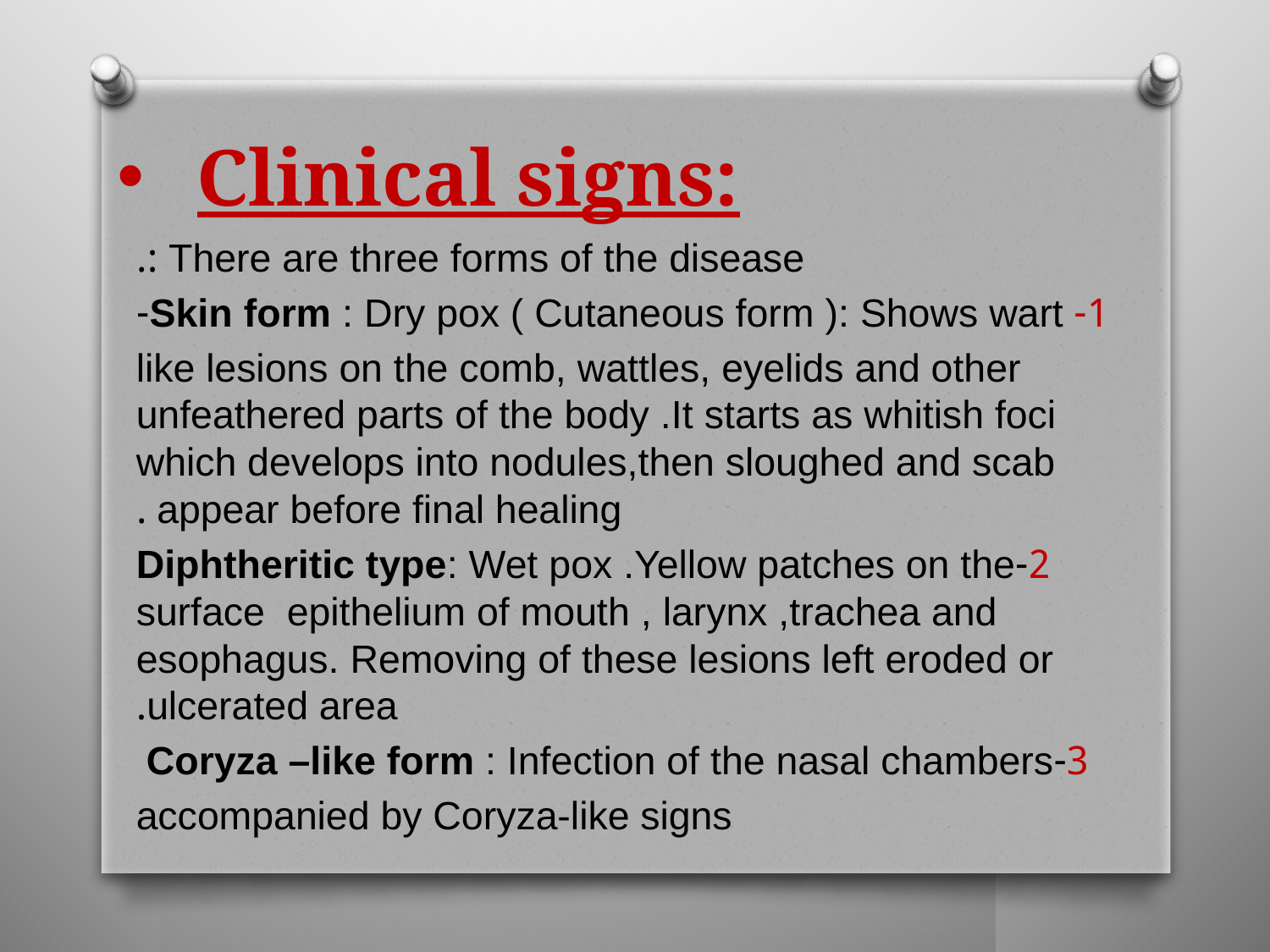

# Clinical signs:
There are three forms of the disease :.
1- Skin form : Dry pox ( Cutaneous form ): Shows wart-
like lesions on the comb, wattles, eyelids and other       unfeathered parts of the body .It starts as whitish foci which develops into nodules,then sloughed and scab appear before final healing .
 2-Diphtheritic type: Wet pox .Yellow patches on the surface  epithelium of mouth , larynx ,trachea and  esophagus. Removing of these lesions left eroded or ulcerated area.
3-Coryza –like form : Infection of the nasal chambers
    accompanied by Coryza-like signs